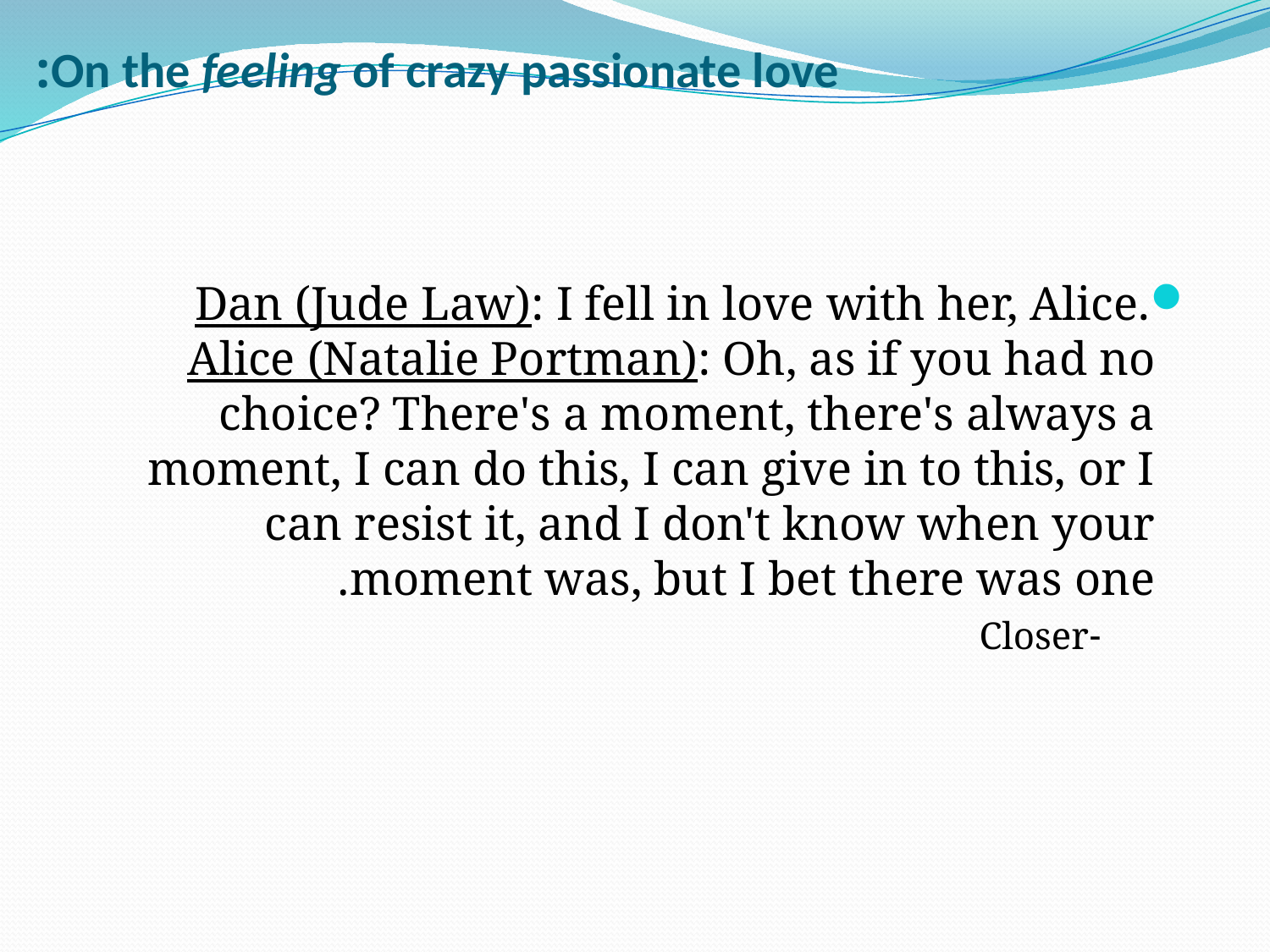

# On the feeling of crazy passionate love:
Dan (Jude Law): I fell in love with her, Alice.
Alice (Natalie Portman): Oh, as if you had no choice? There's a moment, there's always a moment, I can do this, I can give in to this, or I can resist it, and I don't know when your moment was, but I bet there was one.
-Closer